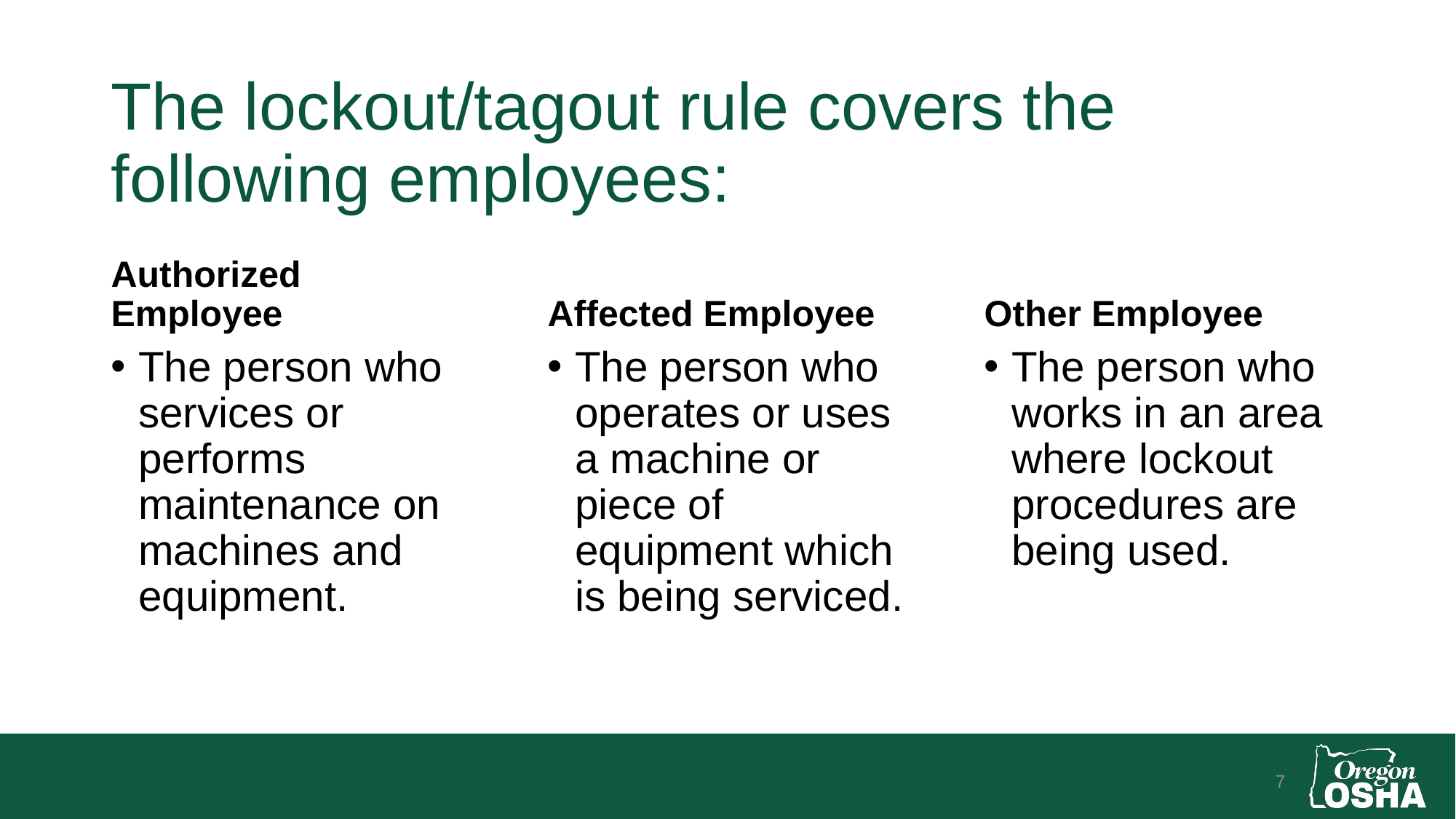

# The lockout/tagout rule covers the following employees:
Authorized Employee
Affected Employee
Other Employee
The person who services or performs maintenance on machines and equipment.
The person who operates or uses a machine or piece of equipment which is being serviced.
The person who works in an area where lockout procedures are being used.
7